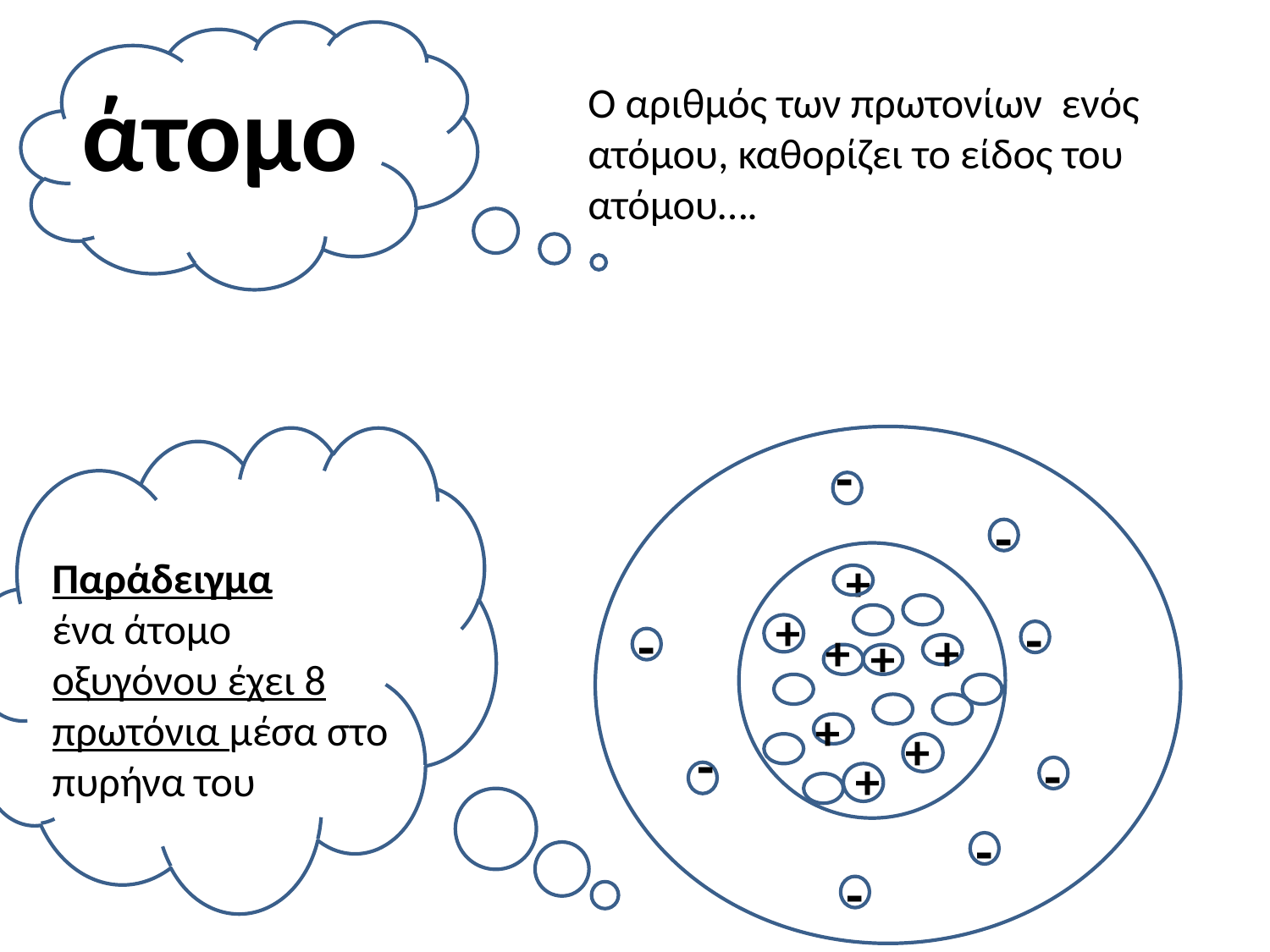

άτομο
Ο αριθμός των πρωτονίων  ενός ατόμου, καθορίζει το είδος του ατόμου….

-

-

Παράδειγμα
ένα άτομο οξυγόνου έχει 8 πρωτόνια μέσα στο πυρήνα του
+

+

-
-

+
+
+

+

+
-

-
+

-

-